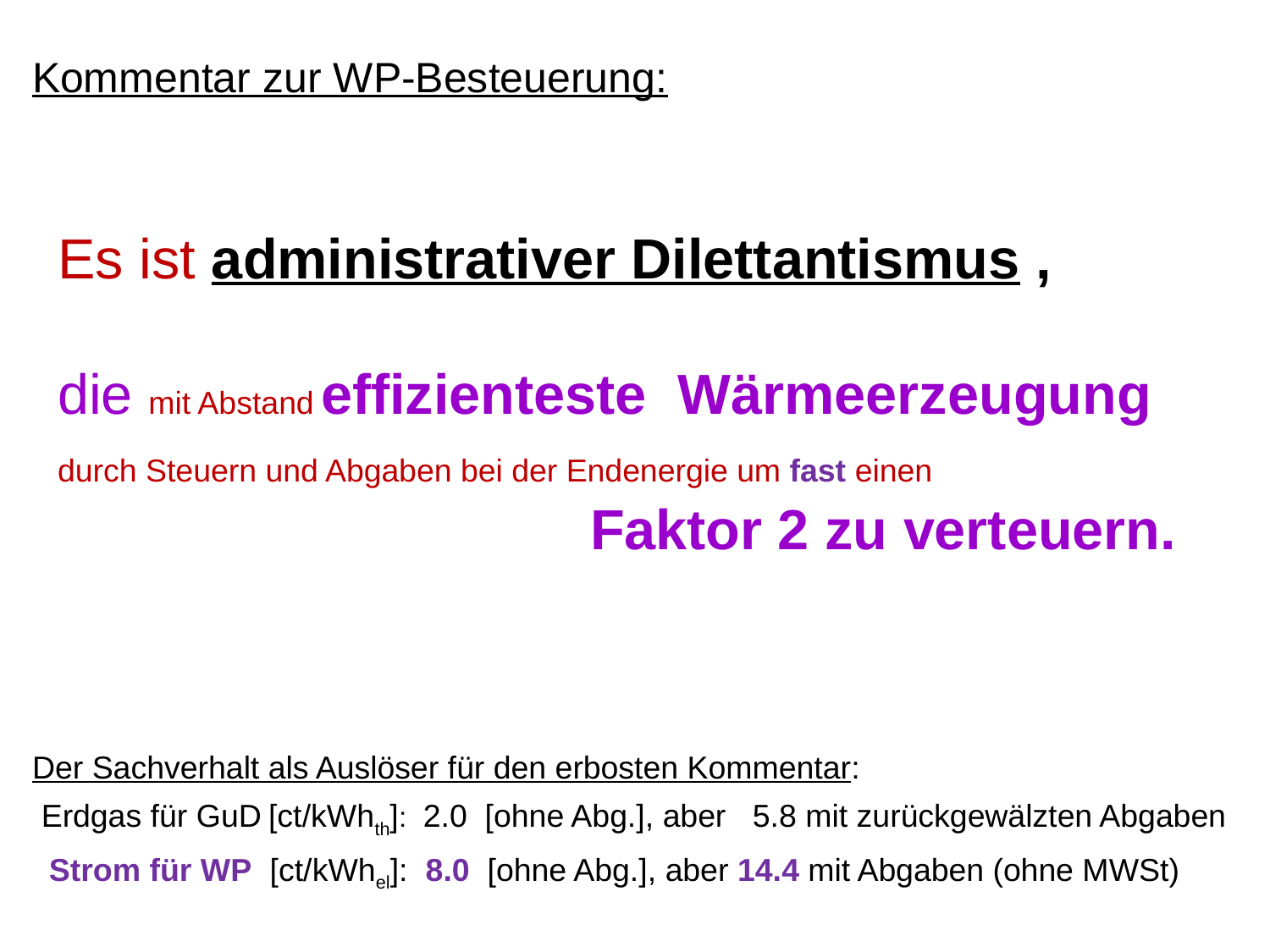

Kommentar zur WP-Besteuerung:
Es ist administrativer Dilettantismus ,

die mit Abstand effizienteste  Wärmeerzeugung
durch Steuern und Abgaben bei der Endenergie um fast einen
                                  Faktor 2 zu verteuern.
Der Sachverhalt als Auslöser für den erbosten Kommentar:
 Erdgas für GuD [ct/kWhth]:  2.0  [ohne Abg.], aber   5.8 mit zurückgewälzten Abgaben
  Strom für WP  [ct/kWhel]:  8.0  [ohne Abg.], aber 14.4 mit Abgaben (ohne MWSt)